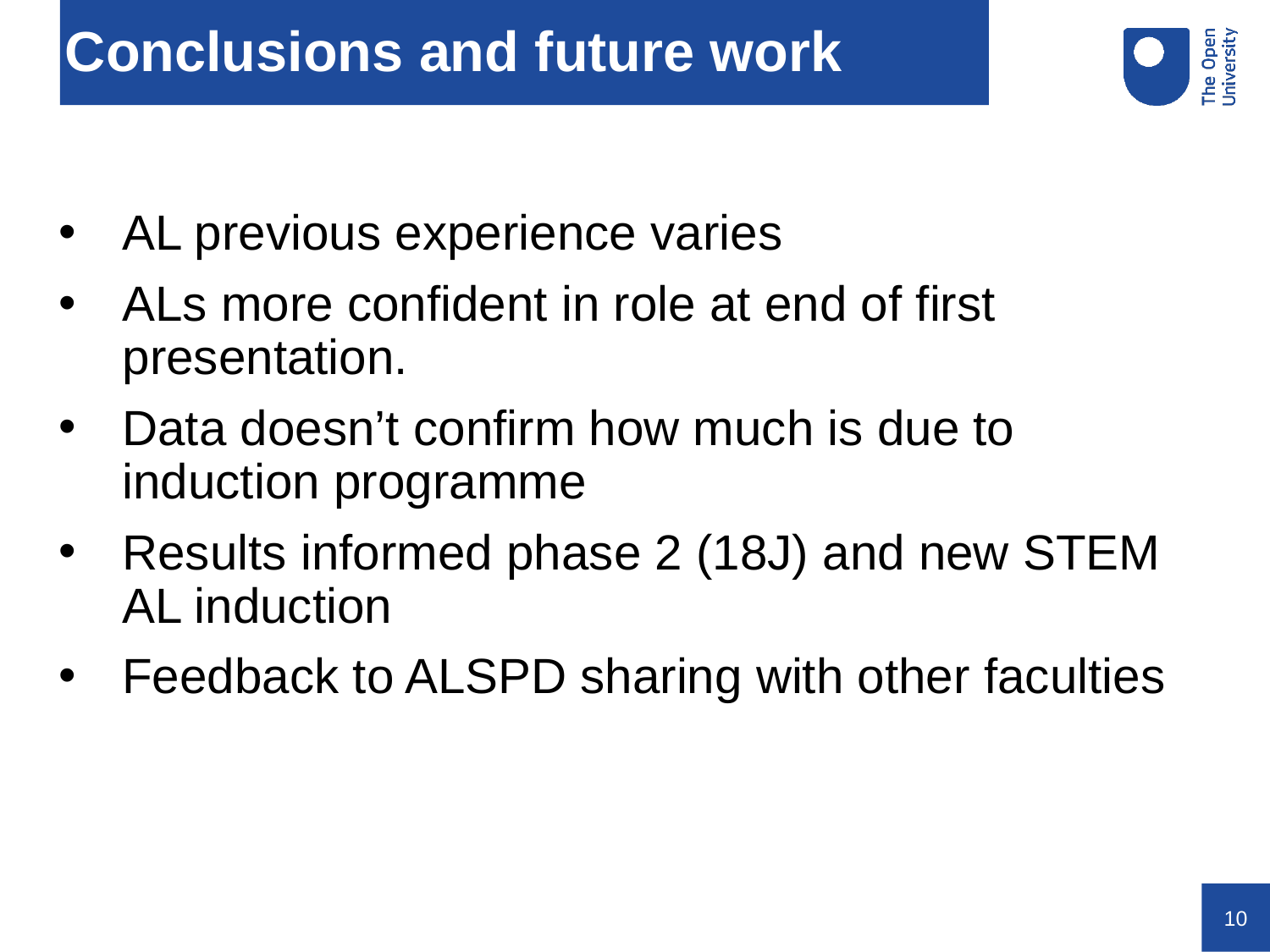

# Conclusions and future work

AL previous experience varies
ALs more confident in role at end of first presentation.
Data doesn’t confirm how much is due to induction programme
Results informed phase 2 (18J) and new STEM AL induction
Feedback to ALSPD sharing with other faculties